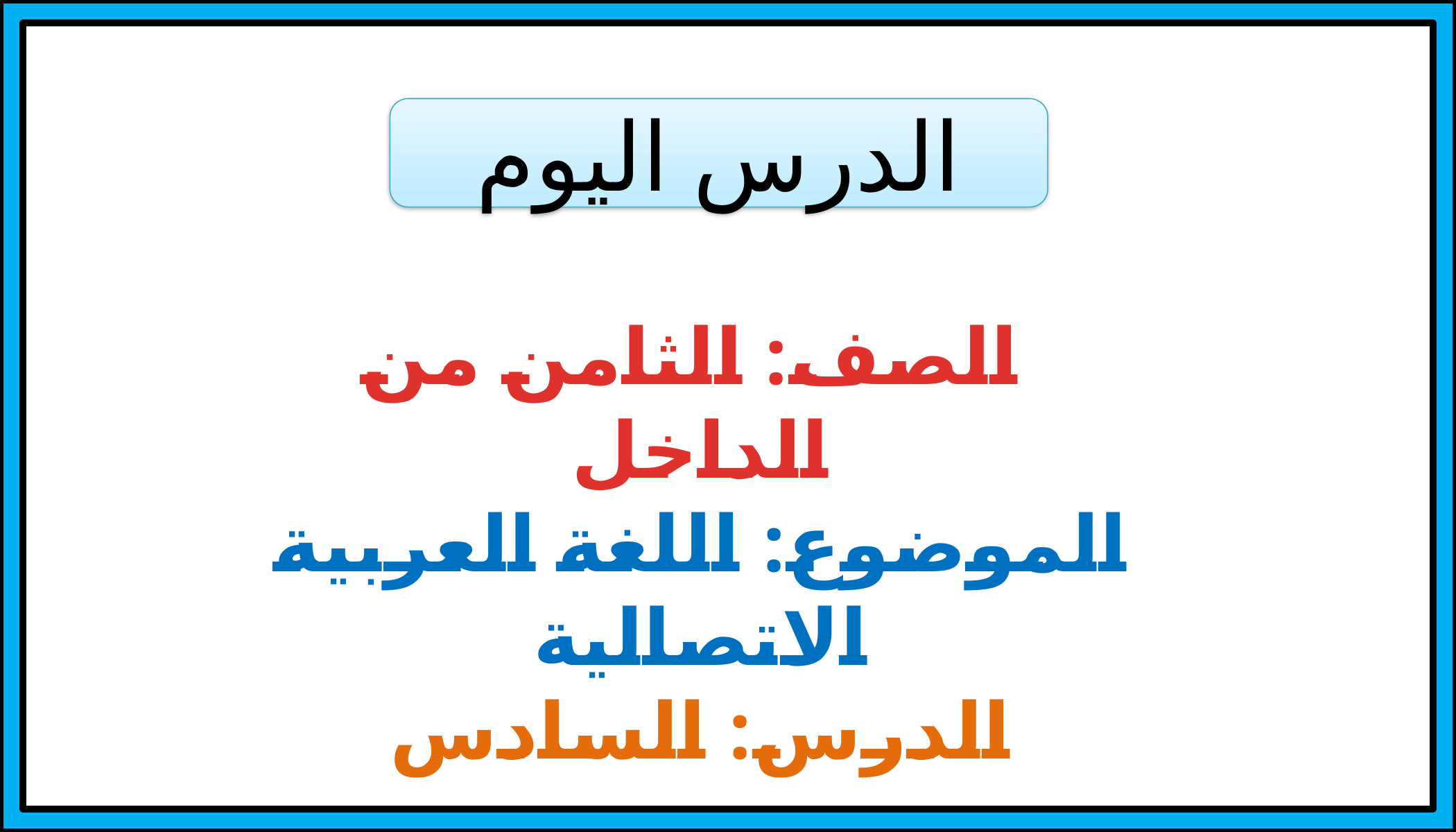

الدرس اليوم

 الصف: الثامن من الداخل
الموضوع: اللغة العربية الاتصالية
الدرس: السادس